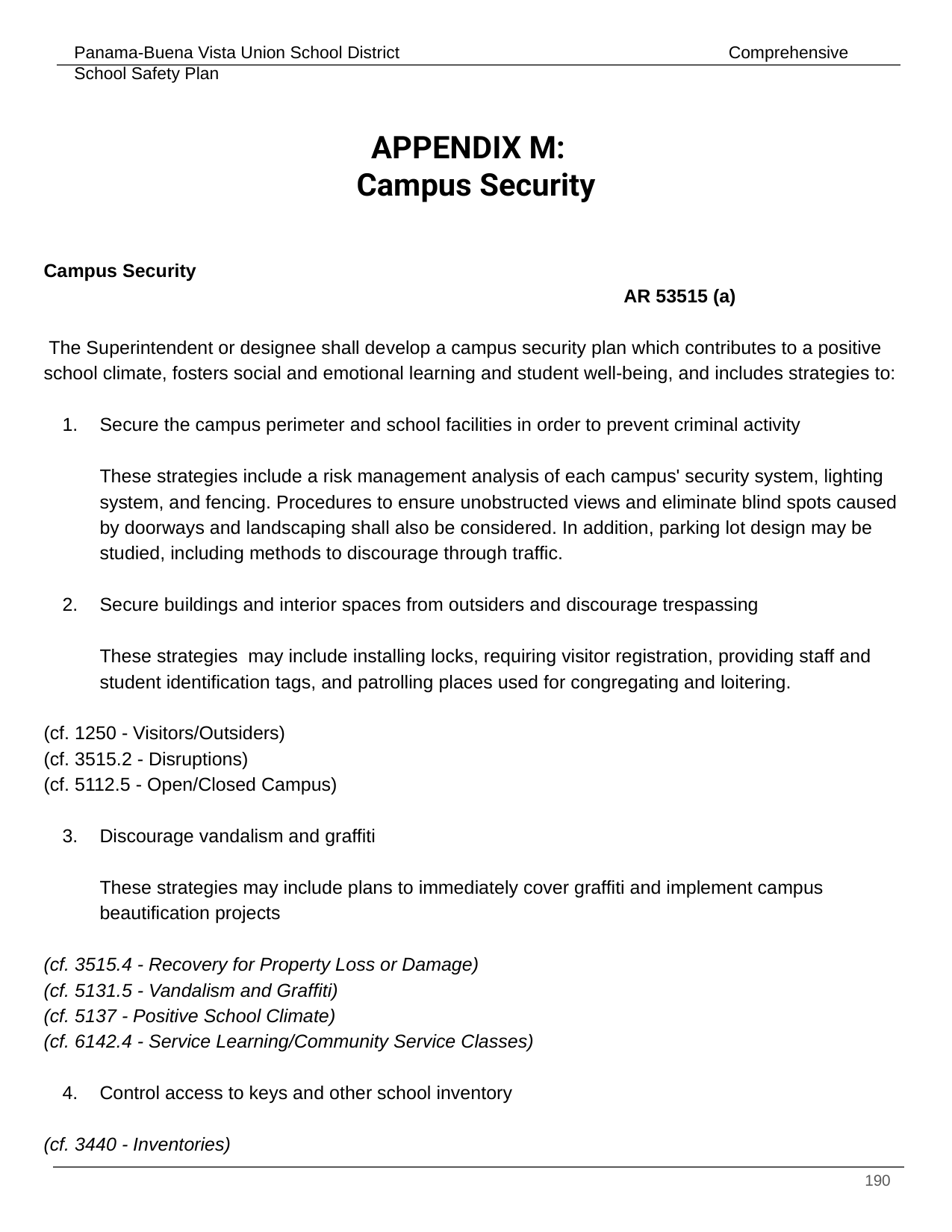

# APPENDIX M:
Campus Security
Campus Security											    AR 53515 (a)

 The Superintendent or designee shall develop a campus security plan which contributes to a positive school climate, fosters social and emotional learning and student well-being, and includes strategies to:

Secure the campus perimeter and school facilities in order to prevent criminal activity

These strategies include a risk management analysis of each campus' security system, lighting system, and fencing. Procedures to ensure unobstructed views and eliminate blind spots caused  by doorways and landscaping shall also be considered. In addition, parking lot design may be studied, including methods to discourage through traffic.

Secure buildings and interior spaces from outsiders and discourage trespassing

These strategies  may include installing locks, requiring visitor registration, providing staff and student identification tags, and patrolling places used for congregating and loitering.

(cf. 1250 - Visitors/Outsiders)
(cf. 3515.2 - Disruptions)
(cf. 5112.5 - Open/Closed Campus)

Discourage vandalism and graffiti

These strategies may include plans to immediately cover graffiti and implement campus beautification projects

(cf. 3515.4 - Recovery for Property Loss or Damage)
(cf. 5131.5 - Vandalism and Graffiti)
(cf. 5137 - Positive School Climate)
(cf. 6142.4 - Service Learning/Community Service Classes)

Control access to keys and other school inventory

(cf. 3440 - Inventories)
190